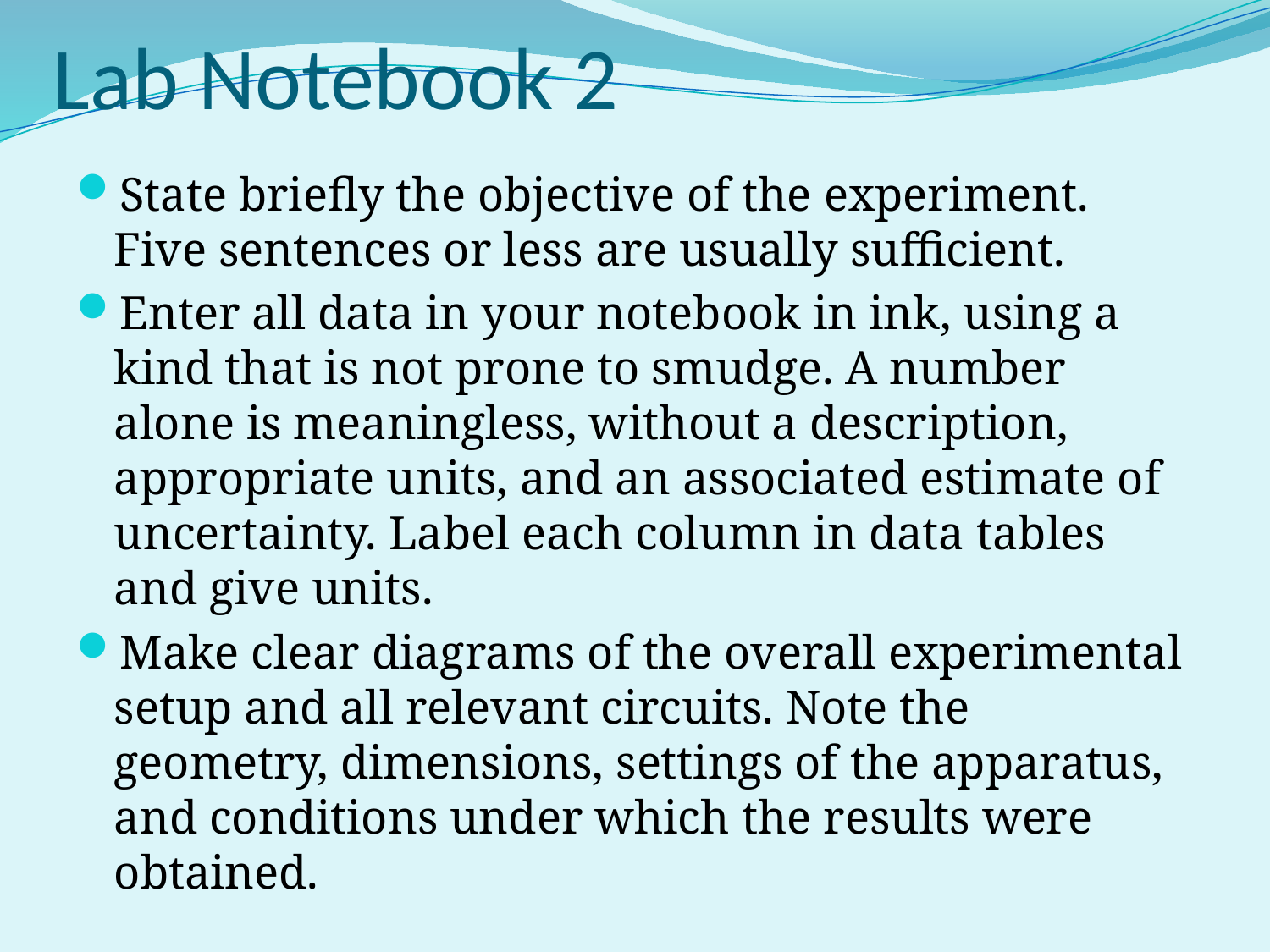

# Lab Notebook 2
State briefly the objective of the experiment. Five sentences or less are usually sufficient.
Enter all data in your notebook in ink, using a kind that is not prone to smudge. A number alone is meaningless, without a description, appropriate units, and an associated estimate of uncertainty. Label each column in data tables and give units.
Make clear diagrams of the overall experimental setup and all relevant circuits. Note the geometry, dimensions, settings of the apparatus, and conditions under which the results were obtained.